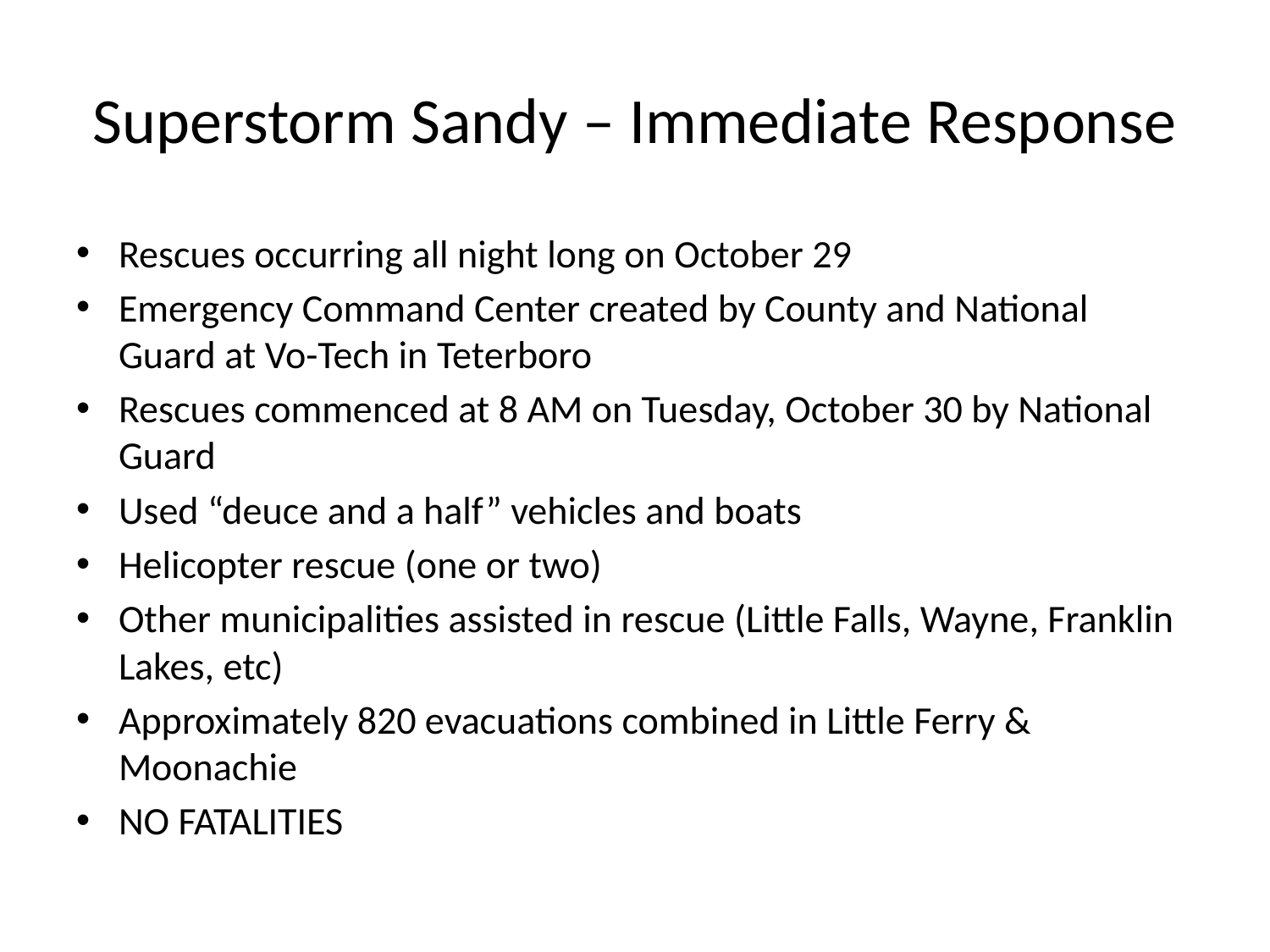

# Superstorm Sandy – Immediate Response
Rescues occurring all night long on October 29
Emergency Command Center created by County and National Guard at Vo-Tech in Teterboro
Rescues commenced at 8 AM on Tuesday, October 30 by National Guard
Used “deuce and a half” vehicles and boats
Helicopter rescue (one or two)
Other municipalities assisted in rescue (Little Falls, Wayne, Franklin Lakes, etc)
Approximately 820 evacuations combined in Little Ferry & Moonachie
NO FATALITIES